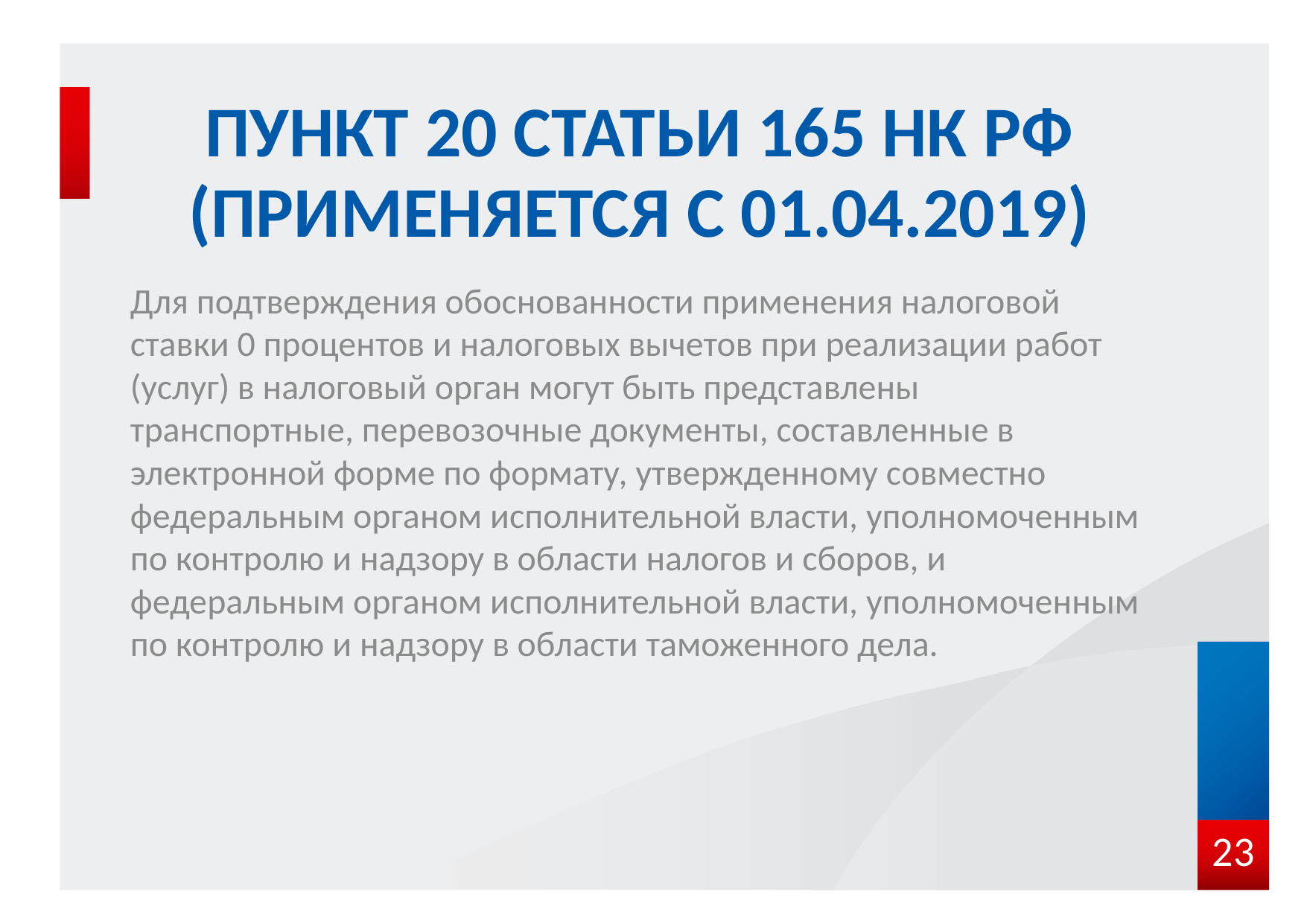

# Пункт 20 статьи 165 НК РФ (применяется с 01.04.2019)

Для подтверждения обоснованности применения налоговой ставки 0 процентов и налоговых вычетов при реализации работ (услуг) в налоговый орган могут быть представлены транспортные, перевозочные документы, составленные в электронной форме по формату, утвержденному совместно федеральным органом исполнительной власти, уполномоченным по контролю и надзору в области налогов и сборов, и федеральным органом исполнительной власти, уполномоченным по контролю и надзору в области таможенного дела.
23